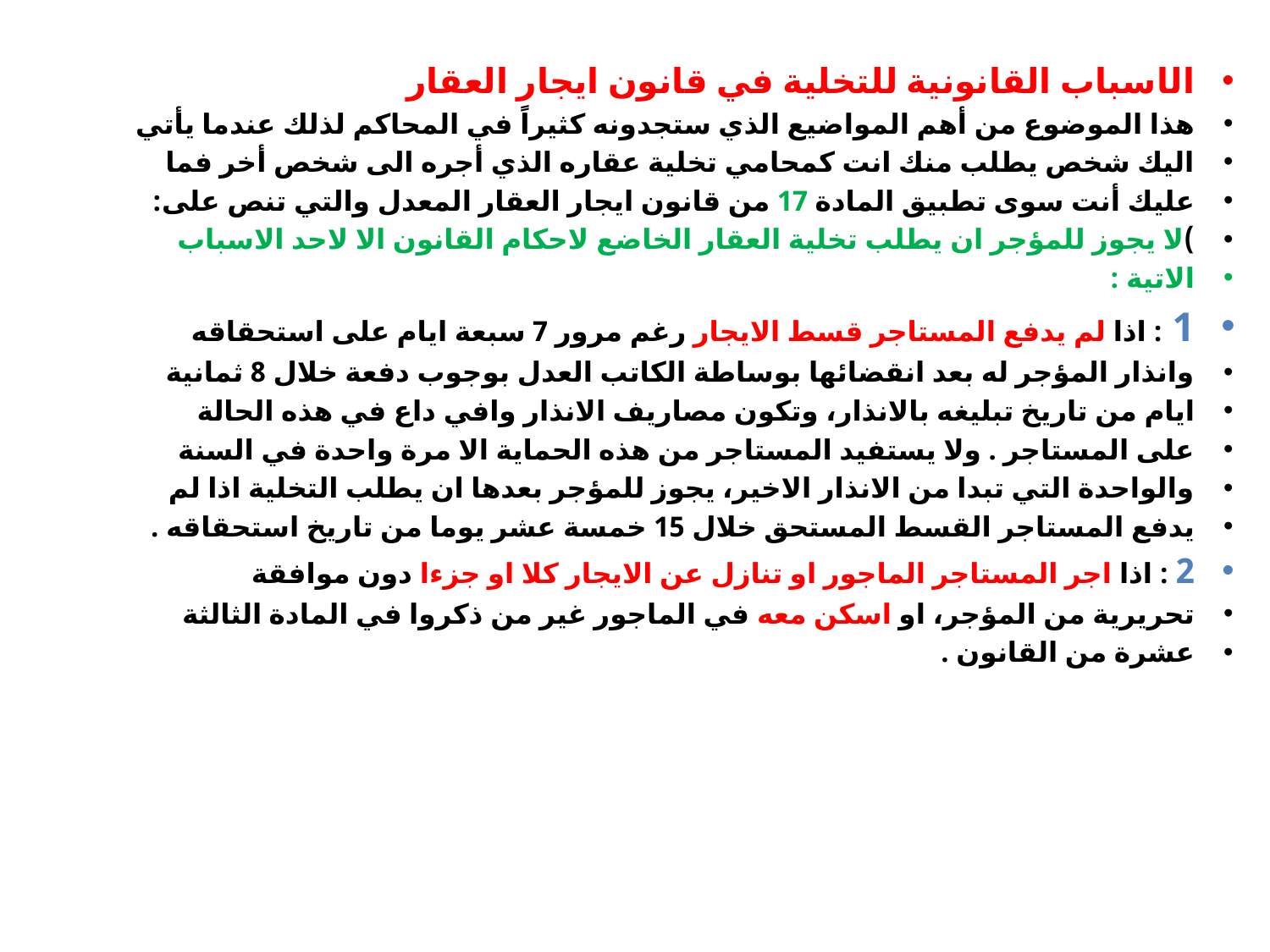

#
الاسباب القانونية للتخلية في قانون ايجار العقار
هذا الموضوع من أهم المواضيع الذي ستجدونه كثيراً في المحاكم لذلك عندما يأتي
اليك شخص يطلب منك انت كمحامي تخلية عقاره الذي أجره الى شخص أخر فما
عليك أنت سوى تطبيق المادة 17 من قانون ايجار العقار المعدل والتي تنص على:
)لا يجوز للمؤجر ان يطلب تخلية العقار الخاضع لاحكام القانون الا لاحد الاسباب
الاتية :
1 : اذا لم يدفع المستاجر قسط الايجار رغم مرور 7 سبعة ايام على استحقاقه
وانذار المؤجر له بعد انقضائها بوساطة الكاتب العدل بوجوب دفعة خلال 8 ثمانية
ايام من تاريخ تبليغه بالانذار، وتكون مصاريف الانذار وافي داع في هذه الحالة
على المستاجر . ولا يستفيد المستاجر من هذه الحماية الا مرة واحدة في السنة
والواحدة التي تبدا من الانذار الاخير، يجوز للمؤجر بعدها ان يطلب التخلية اذا لم
يدفع المستاجر القسط المستحق خلال 15 خمسة عشر يوما من تاريخ استحقاقه .
2 : اذا اجر المستاجر الماجور او تنازل عن الايجار كلا او جزءا دون موافقة
تحريرية من المؤجر، او اسكن معه في الماجور غير من ذكروا في المادة الثالثة
عشرة من القانون .